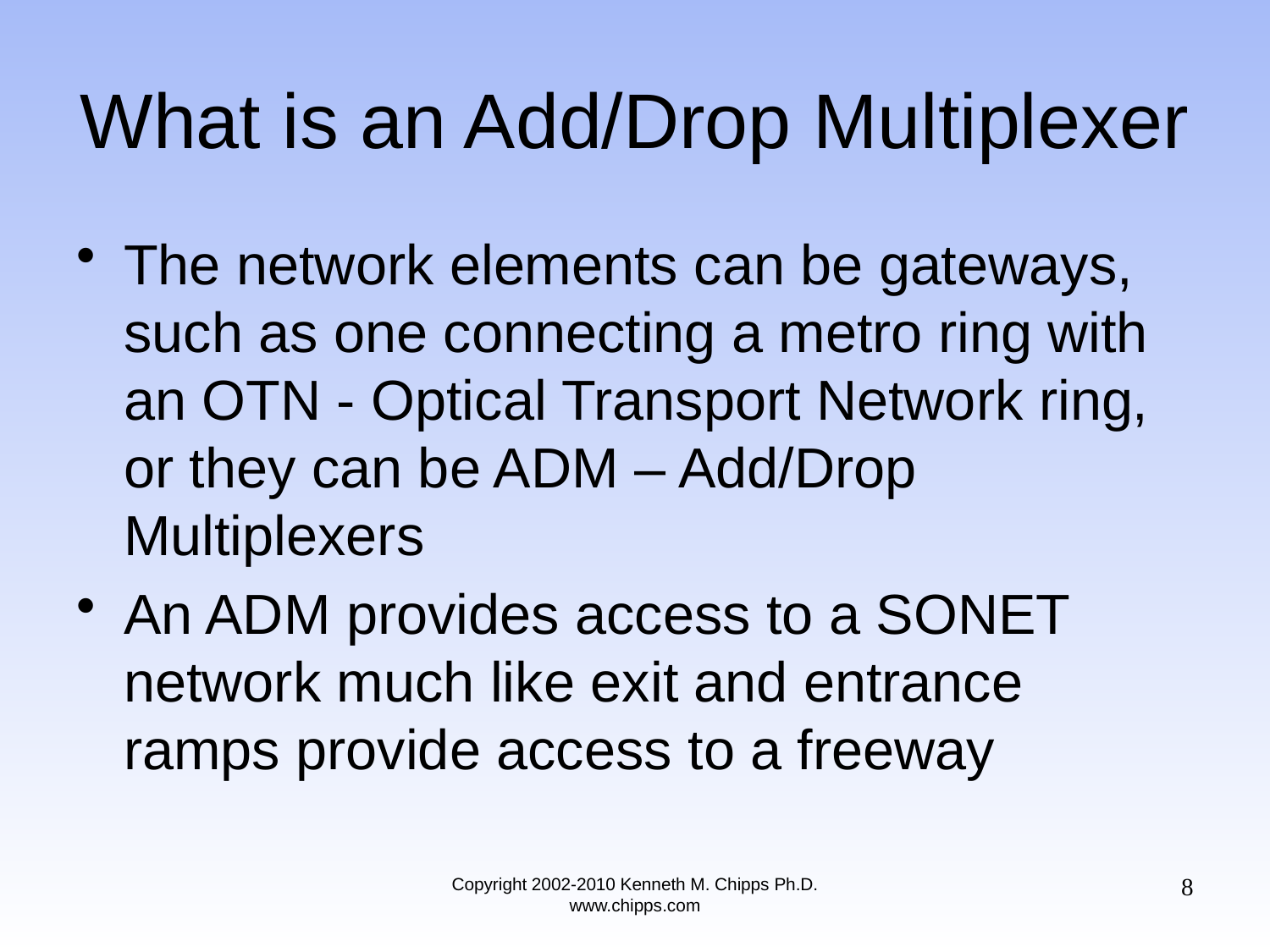

# What is an Add/Drop Multiplexer
The network elements can be gateways, such as one connecting a metro ring with an OTN - Optical Transport Network ring, or they can be ADM – Add/Drop Multiplexers
An ADM provides access to a SONET network much like exit and entrance ramps provide access to a freeway
8
Copyright 2002-2010 Kenneth M. Chipps Ph.D. www.chipps.com